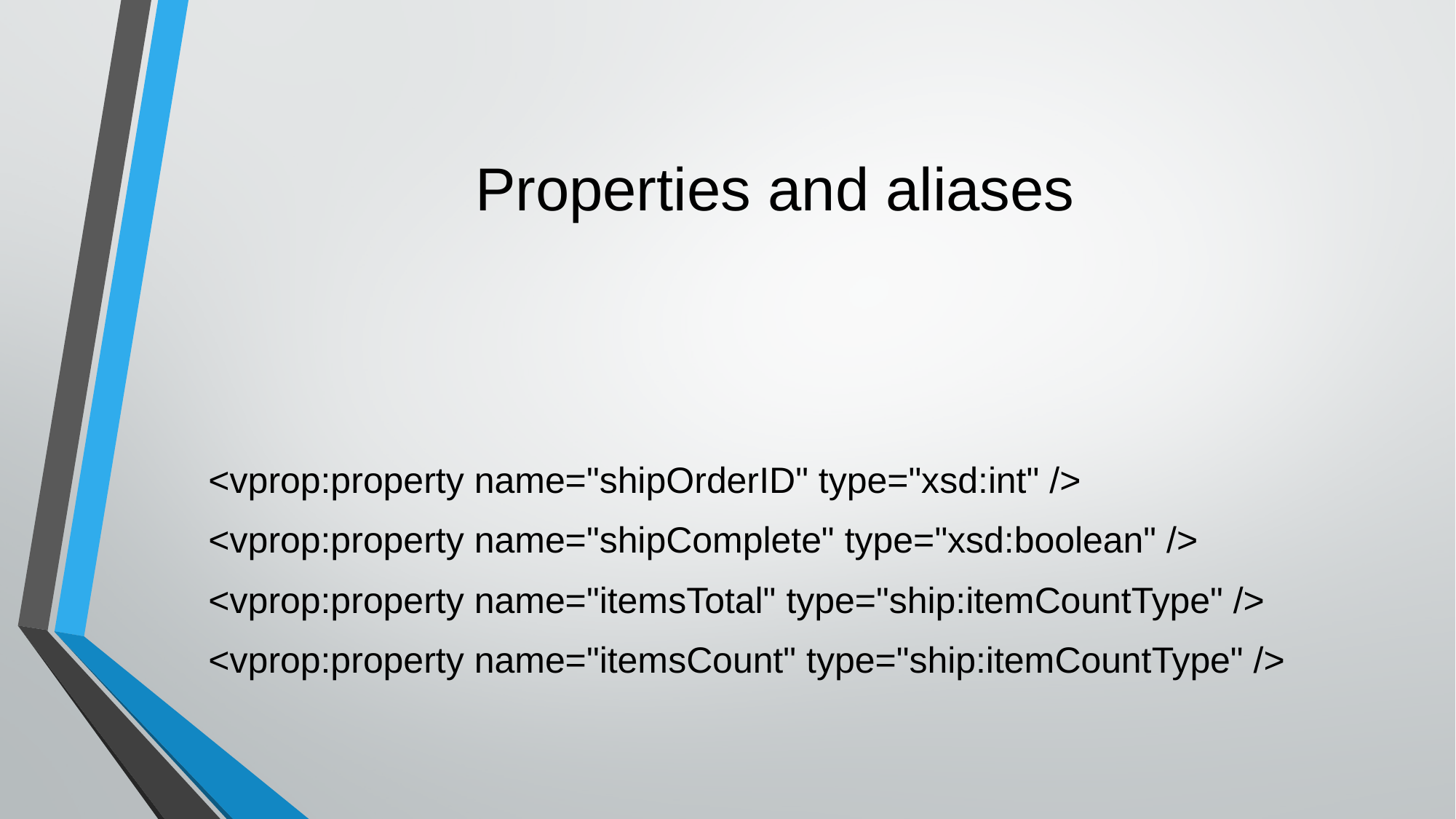

# Properties and aliases
  <vprop:property name="shipOrderID" type="xsd:int" />
  <vprop:property name="shipComplete" type="xsd:boolean" />
  <vprop:property name="itemsTotal" type="ship:itemCountType" />
  <vprop:property name="itemsCount" type="ship:itemCountType" />